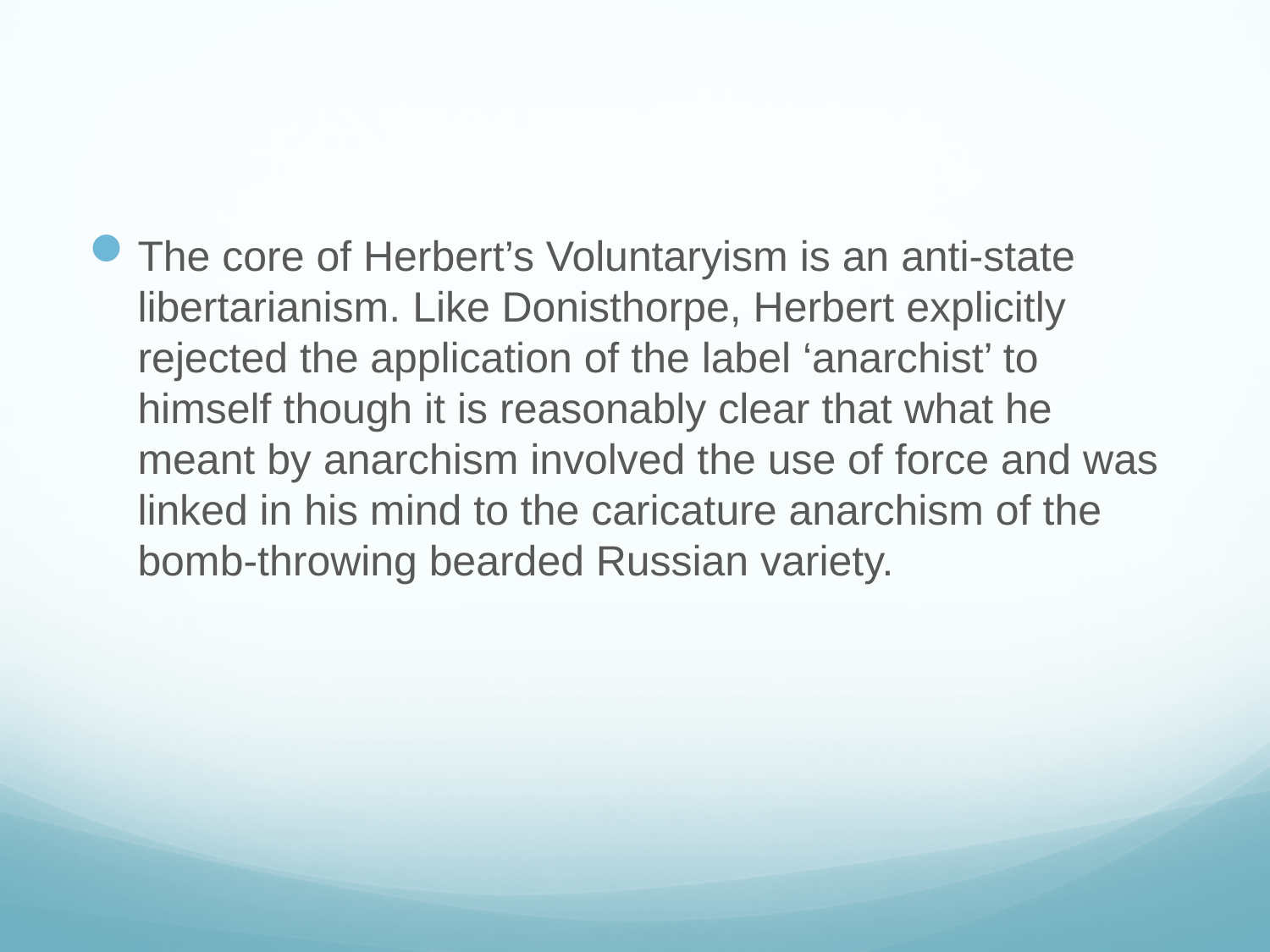

#
The core of Herbert’s Voluntaryism is an anti-state libertarianism. Like Donisthorpe, Herbert explicitly rejected the application of the label ‘anarchist’ to himself though it is reasonably clear that what he meant by anarchism involved the use of force and was linked in his mind to the caricature anarchism of the bomb-throwing bearded Russian variety.